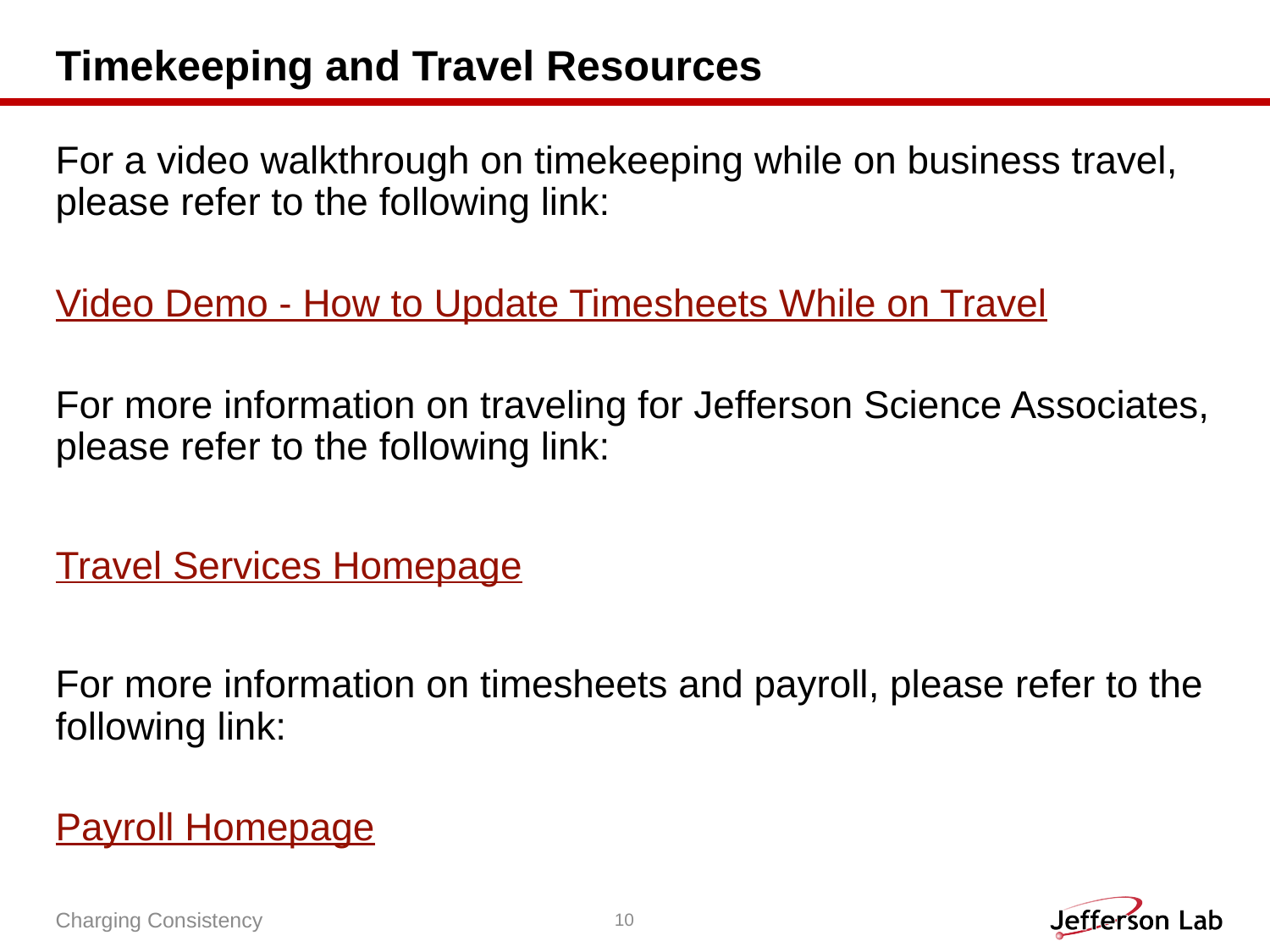

# Timekeeping and Travel Resources
For a video walkthrough on timekeeping while on business travel, please refer to the following link:
Video Demo - How to Update Timesheets While on Travel
For more information on traveling for Jefferson Science Associates, please refer to the following link:

Travel Services Homepage

For more information on timesheets and payroll, please refer to the following link:
Payroll Homepage

Charging Consistency
10